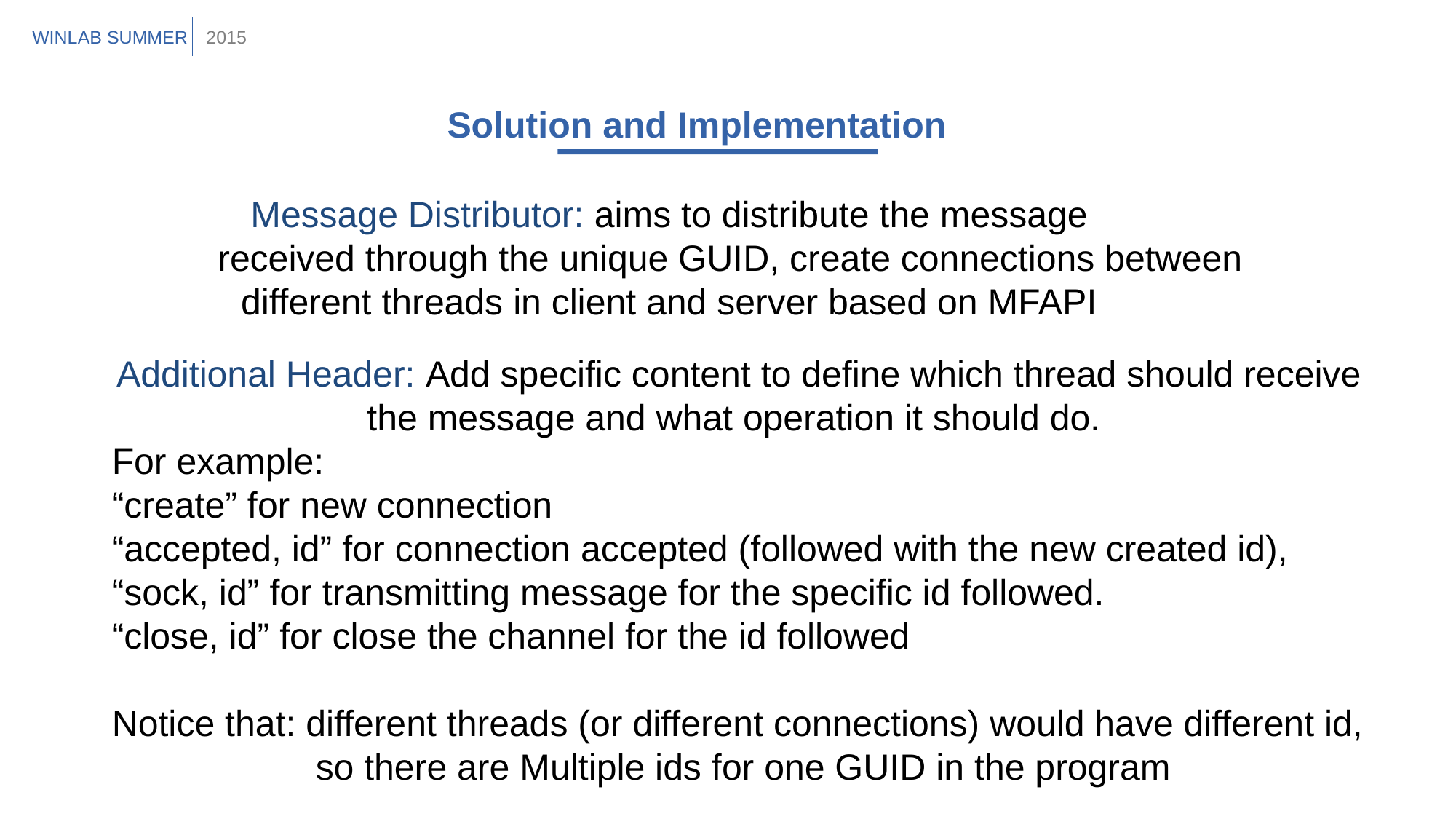

WINLAB SUMMER
2015
Solution and Implementation

Message Distributor: aims to distribute the message
            received through the unique GUID, create connections between different threads in client and server based on MFAPI
Additional Header: Add specific content to define which thread should receive the message and what operation it should do.
For example:
“create” for new connection
“accepted, id” for connection accepted (followed with the new created id),
“sock, id” for transmitting message for the specific id followed.
“close, id” for close the channel for the id followed

Notice that: different threads (or different connections) would have different id,
                    so there are Multiple ids for one GUID in the program